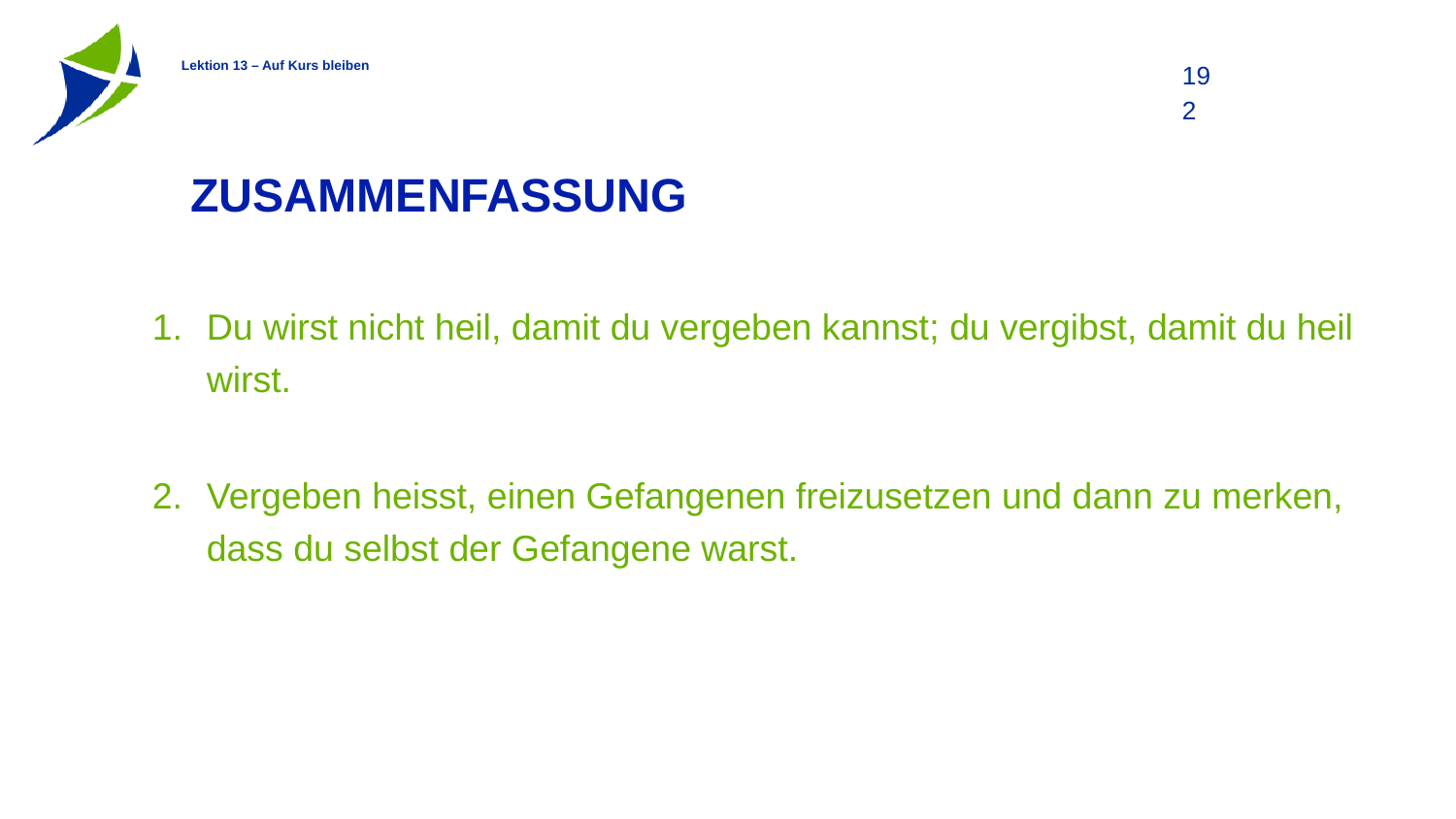

192
# Zusammenfassung
Du wirst nicht heil, damit du vergeben kannst; du vergibst, damit du heil wirst.
Vergeben heisst, einen Gefangenen freizusetzen und dann zu merken, dass du selbst der Gefangene warst.